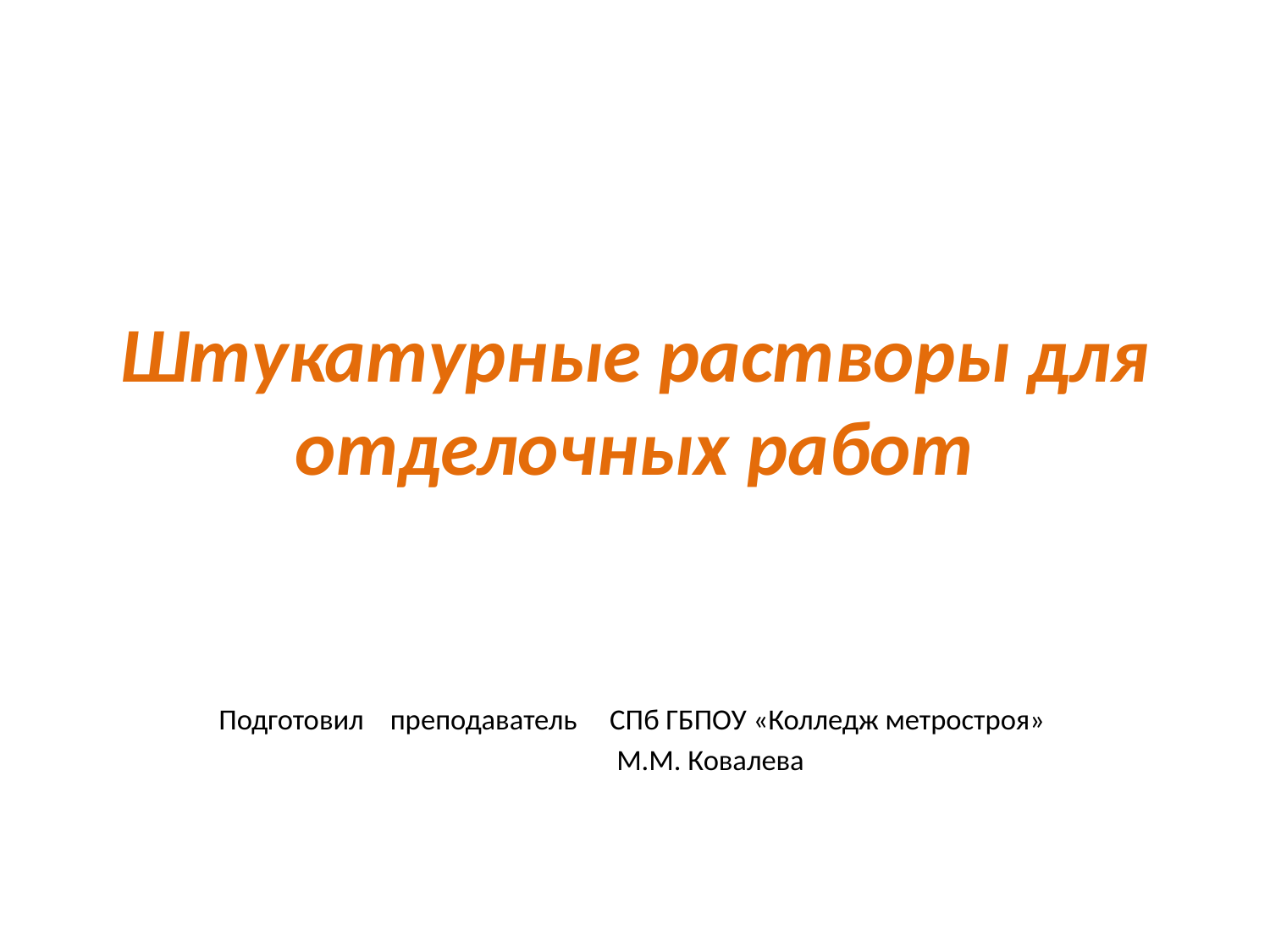

# Штукатурные растворы для отделочных работ
Подготовил    преподаватель     СПб ГБПОУ «Колледж метростроя»
                       М.М. Ковалева